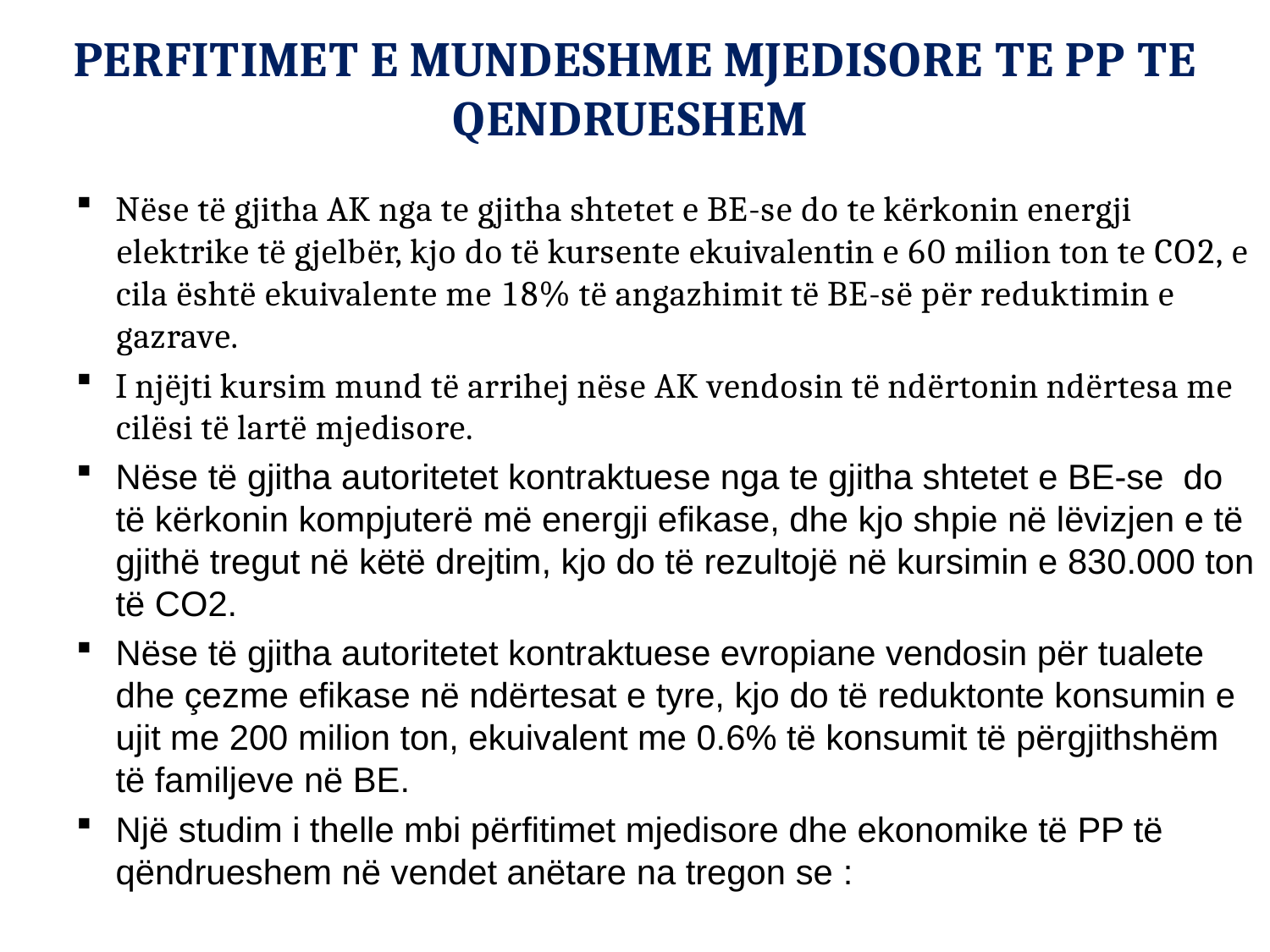

PERFITIMET E MUNDESHME MJEDISORE TE PP TE QENDRUESHEM
Nëse të gjitha AK nga te gjitha shtetet e BE-se do te kërkonin energji elektrike të gjelbër, kjo do të kursente ekuivalentin e 60 milion ton te CO2, e cila është ekuivalente me 18% të angazhimit të BE-së për reduktimin e gazrave.
I njëjti kursim mund të arrihej nëse AK vendosin të ndërtonin ndërtesa me cilësi të lartë mjedisore.
Nëse të gjitha autoritetet kontraktuese nga te gjitha shtetet e BE-se  do të kërkonin kompjuterë më energji efikase, dhe kjo shpie në lëvizjen e të gjithë tregut në këtë drejtim, kjo do të rezultojë në kursimin e 830.000 ton të CO2.
Nëse të gjitha autoritetet kontraktuese evropiane vendosin për tualete dhe çezme efikase në ndërtesat e tyre, kjo do të reduktonte konsumin e ujit me 200 milion ton, ekuivalent me 0.6% të konsumit të përgjithshëm të familjeve në BE.
Një studim i thelle mbi përfitimet mjedisore dhe ekonomike të PP të qëndrueshem në vendet anëtare na tregon se :